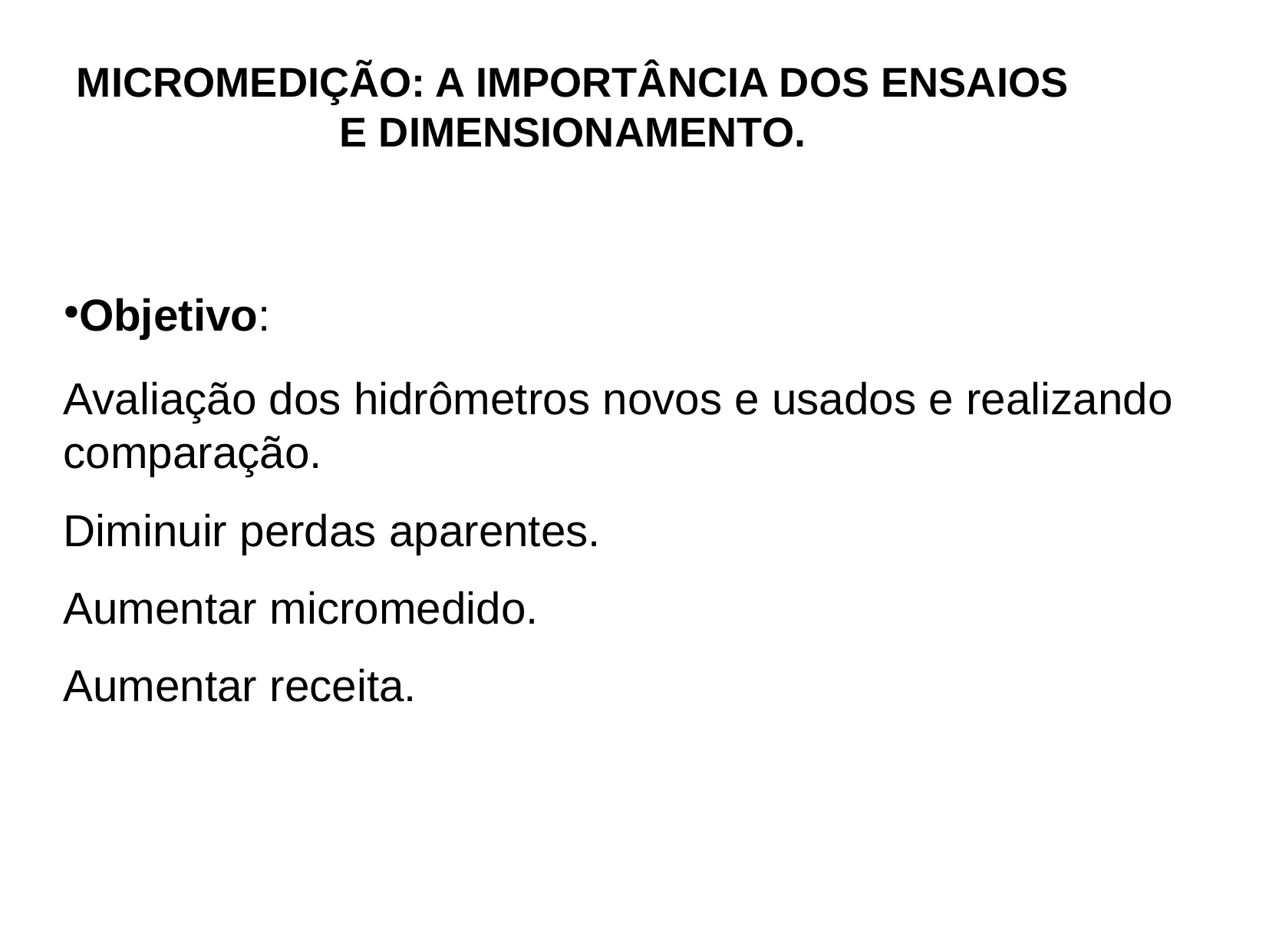

MICROMEDIÇÃO: A IMPORTÂNCIA DOS ENSAIOS E DIMENSIONAMENTO.
Objetivo:
Avaliação dos hidrômetros novos e usados e realizando comparação.
Diminuir perdas aparentes.
Aumentar micromedido.
Aumentar receita.